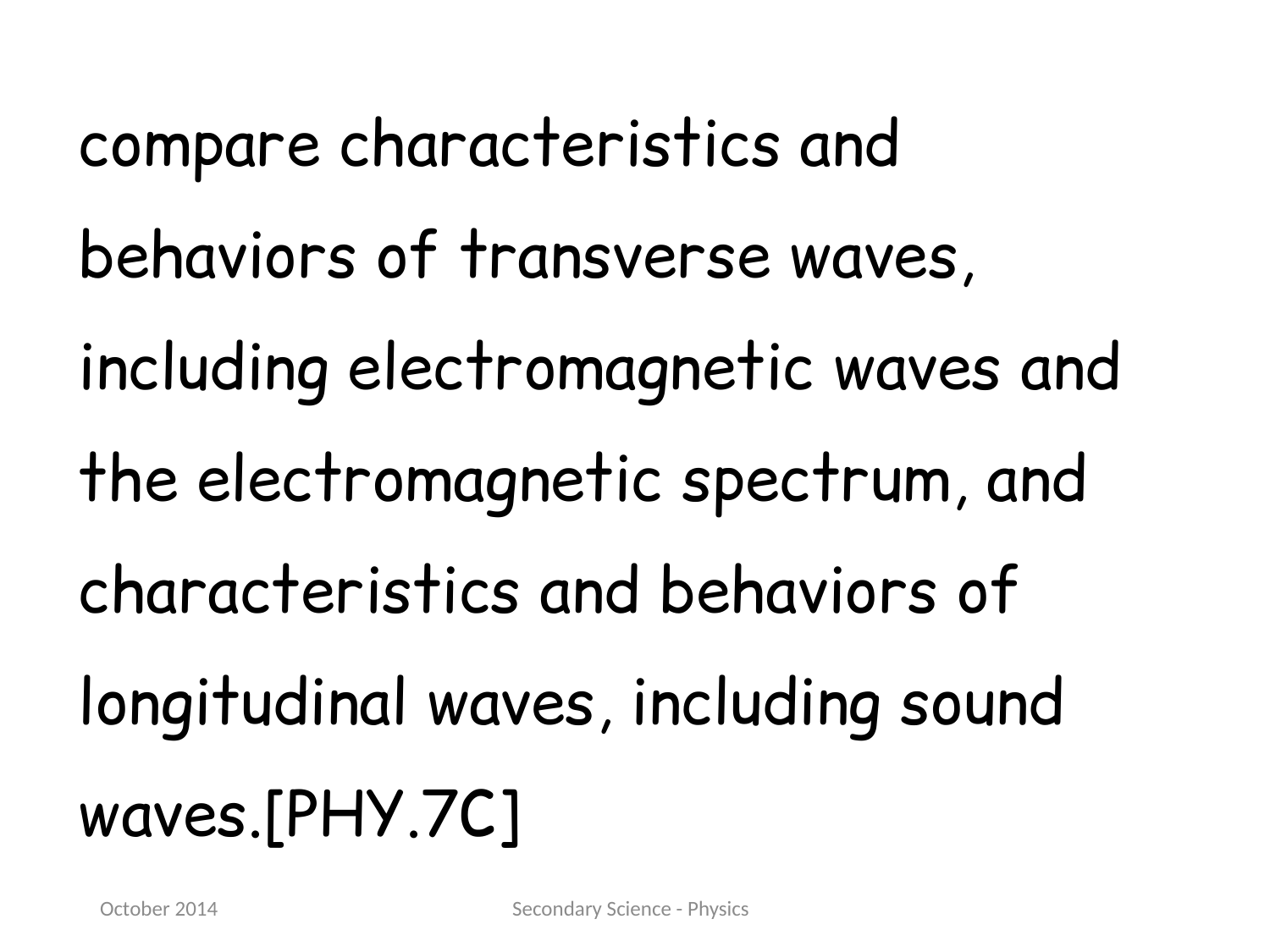

compare characteristics and behaviors of transverse waves, including electromagnetic waves and the electromagnetic spectrum, and characteristics and behaviors of longitudinal waves, including sound waves.[PHY.7C]
October 2014
Secondary Science - Physics